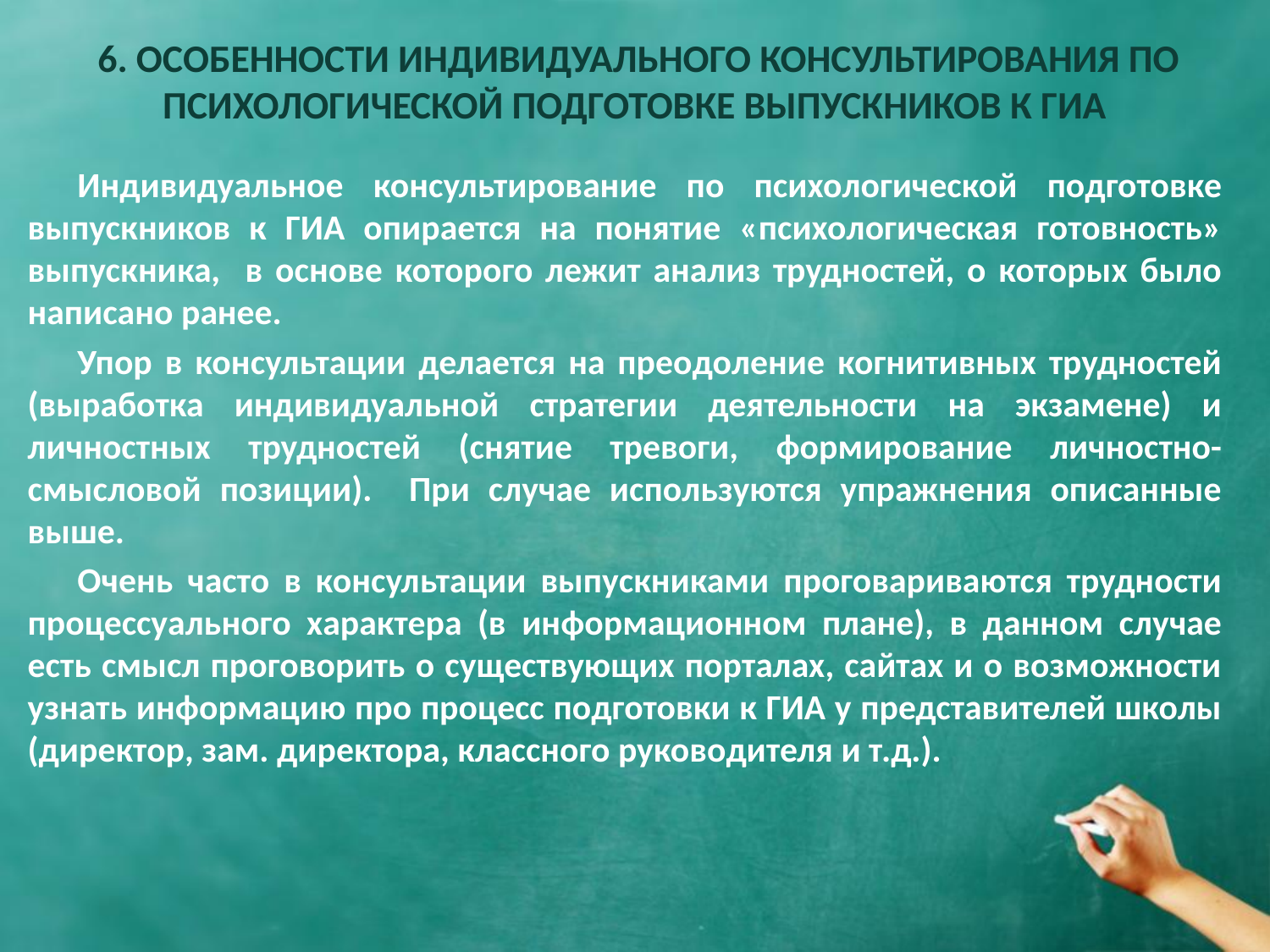

# 6. ОСОБЕННОСТИ ИНДИВИДУАЛЬНОГО КОНСУЛЬТИРОВАНИЯ ПО ПСИХОЛОГИЧЕСКОЙ ПОДГОТОВКЕ ВЫПУСКНИКОВ К ГИА
Индивидуальное консультирование по психологической подготовке выпускников к ГИА опирается на понятие «психологическая готовность» выпускника,  в основе которого лежит анализ трудностей, о которых было написано ранее.
Упор в консультации делается на преодоление когнитивных трудностей (выработка индивидуальной стратегии деятельности на экзамене) и личностных трудностей (снятие тревоги, формирование личностно-смысловой позиции).  При случае используются упражнения описанные выше.
Очень часто в консультации выпускниками проговариваются трудности процессуального характера (в информационном плане), в данном случае есть смысл проговорить о существующих порталах, сайтах и о возможности узнать информацию про процесс подготовки к ГИА у представителей школы (директор, зам. директора, классного руководителя и т.д.).